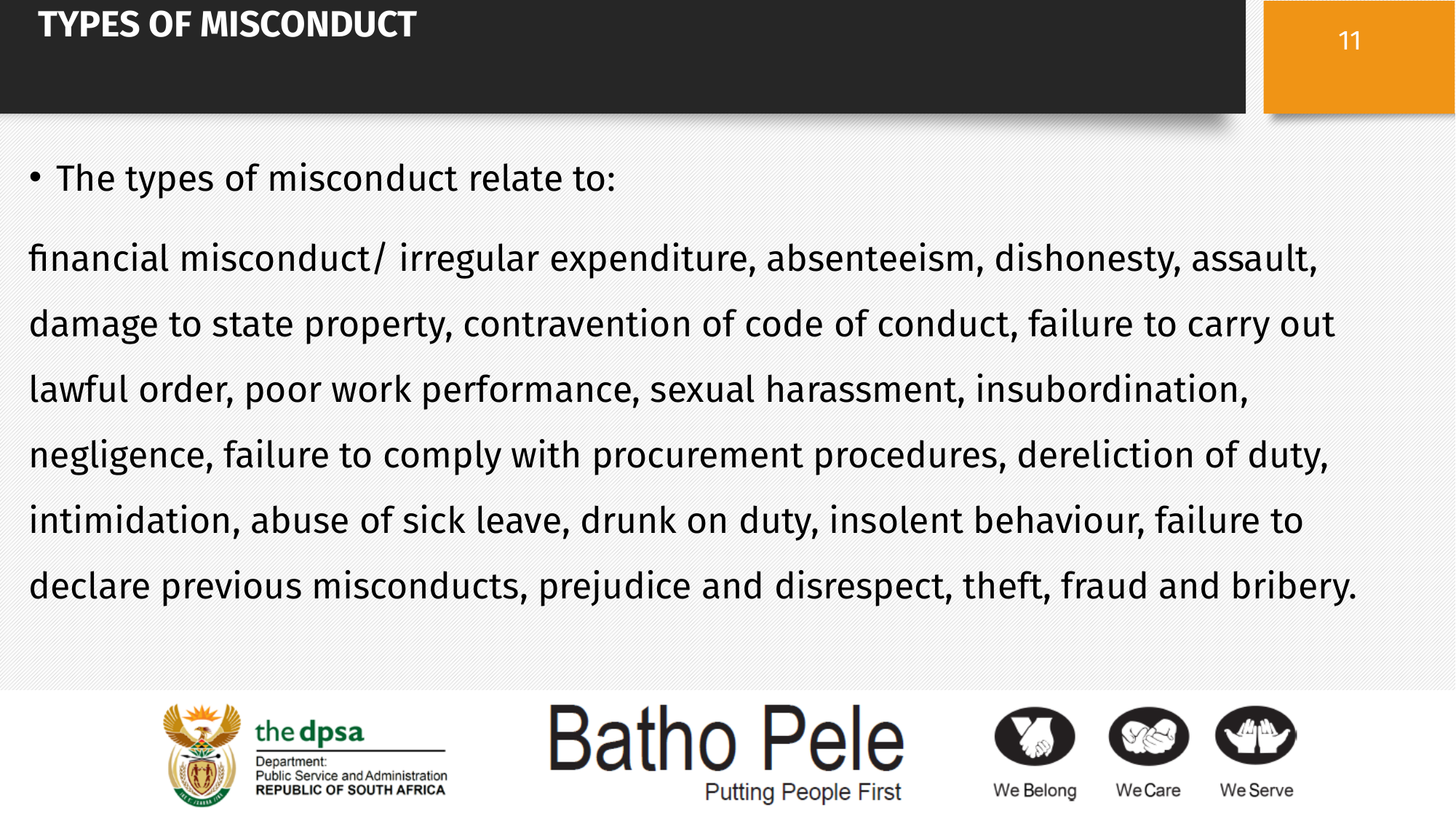

# TYPES OF MISCONDUCT
11
The types of misconduct relate to:
financial misconduct/ irregular expenditure, absenteeism, dishonesty, assault, damage to state property, contravention of code of conduct, failure to carry out lawful order, poor work performance, sexual harassment, insubordination, negligence, failure to comply with procurement procedures, dereliction of duty, intimidation, abuse of sick leave, drunk on duty, insolent behaviour, failure to declare previous misconducts, prejudice and disrespect, theft, fraud and bribery.